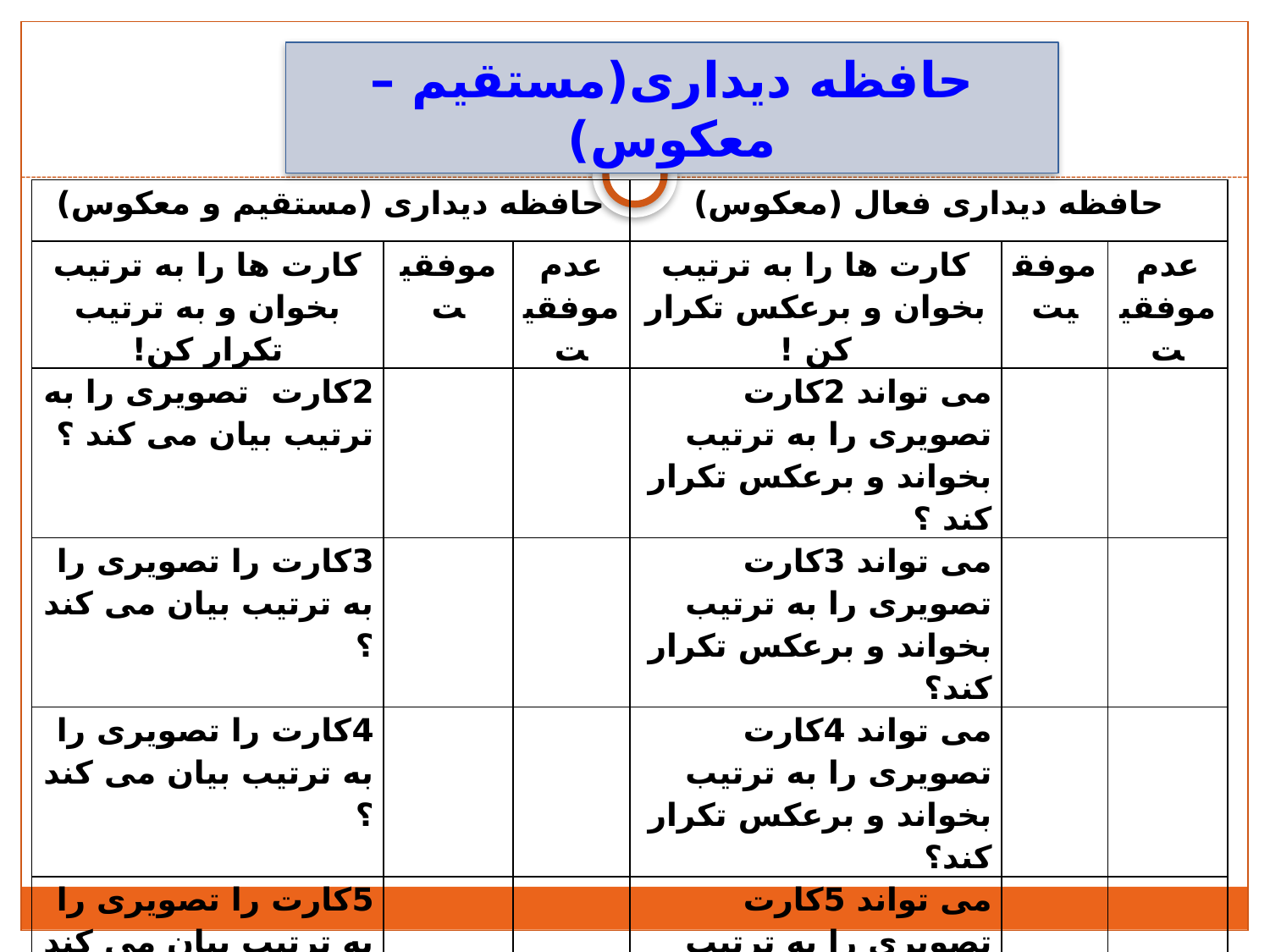

حافظه دیداری(مستقیم – معکوس)
| حافظه دیداری (مستقیم و معکوس) |  |  | حافظه دیداری فعال (معکوس) |  |  |
| --- | --- | --- | --- | --- | --- |
| کارت ها را به ترتیب بخوان و به ترتیب تکرار کن! | موفقیت | عدم موفقیت | کارت ها را به ترتیب بخوان و برعکس تکرار کن ! | موفقیت | عدم موفقیت |
| 2کارت تصویری را به ترتیب بیان می کند ؟ |  |  | می تواند 2کارت تصویری را به ترتیب بخواند و برعکس تکرار کند ؟ |  |  |
| 3کارت را تصویری را به ترتیب بیان می کند ؟ |  |  | می تواند 3کارت تصویری را به ترتیب بخواند و برعکس تکرار کند؟ |  |  |
| 4کارت را تصویری را به ترتیب بیان می کند ؟ |  |  | می تواند 4کارت تصویری را به ترتیب بخواند و برعکس تکرار کند؟ |  |  |
| 5کارت را تصویری را به ترتیب بیان می کند ؟ |  |  | می تواند 5کارت تصویری را به ترتیب بخواند و برعکس تکرار کند/ |  |  |